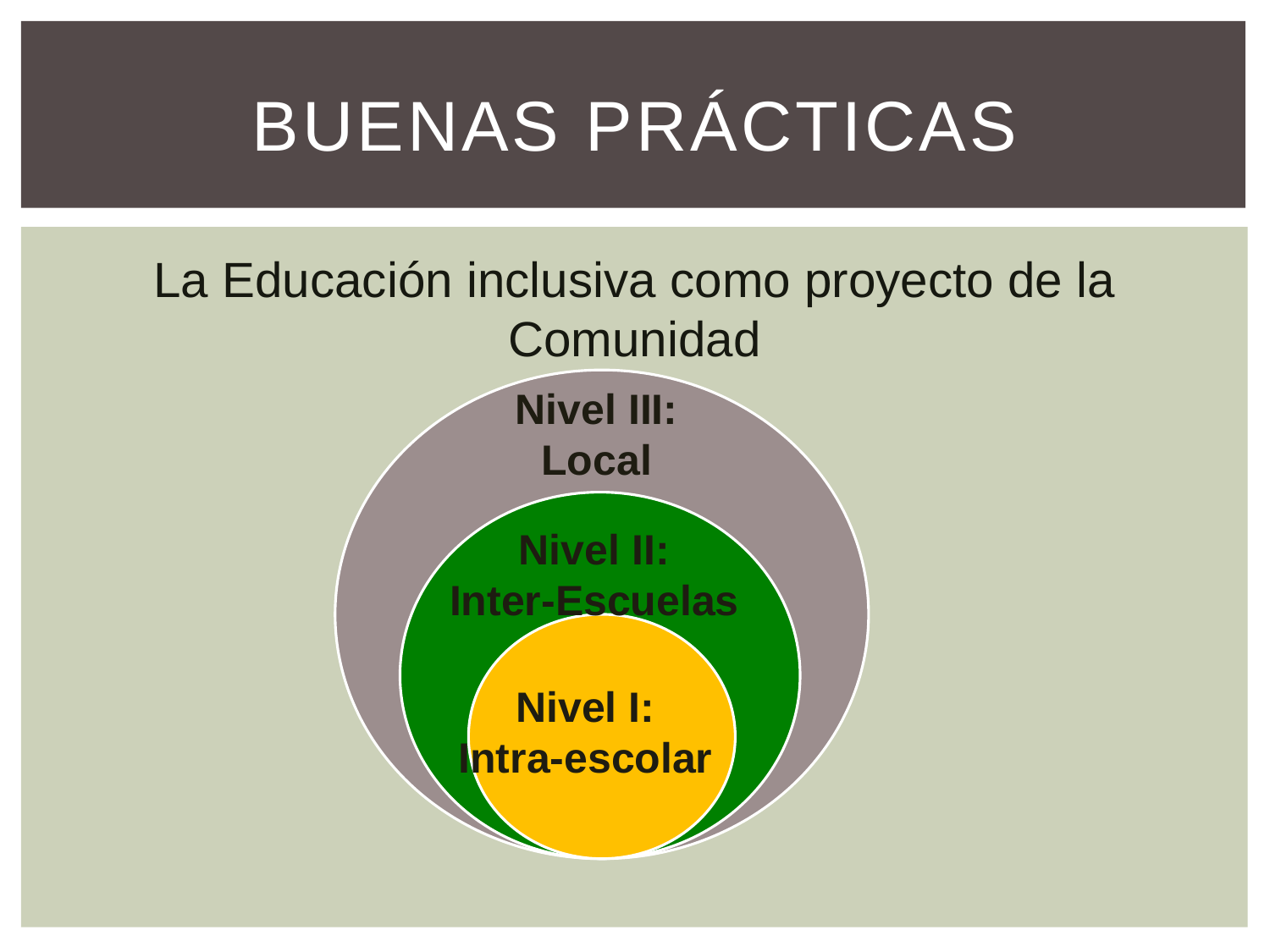

# Buenas prácticas
La Educación inclusiva como proyecto de la Comunidad

Nivel III:
Local
Nivel II:
Inter-Escuelas
Nivel I:
Intra-escolar